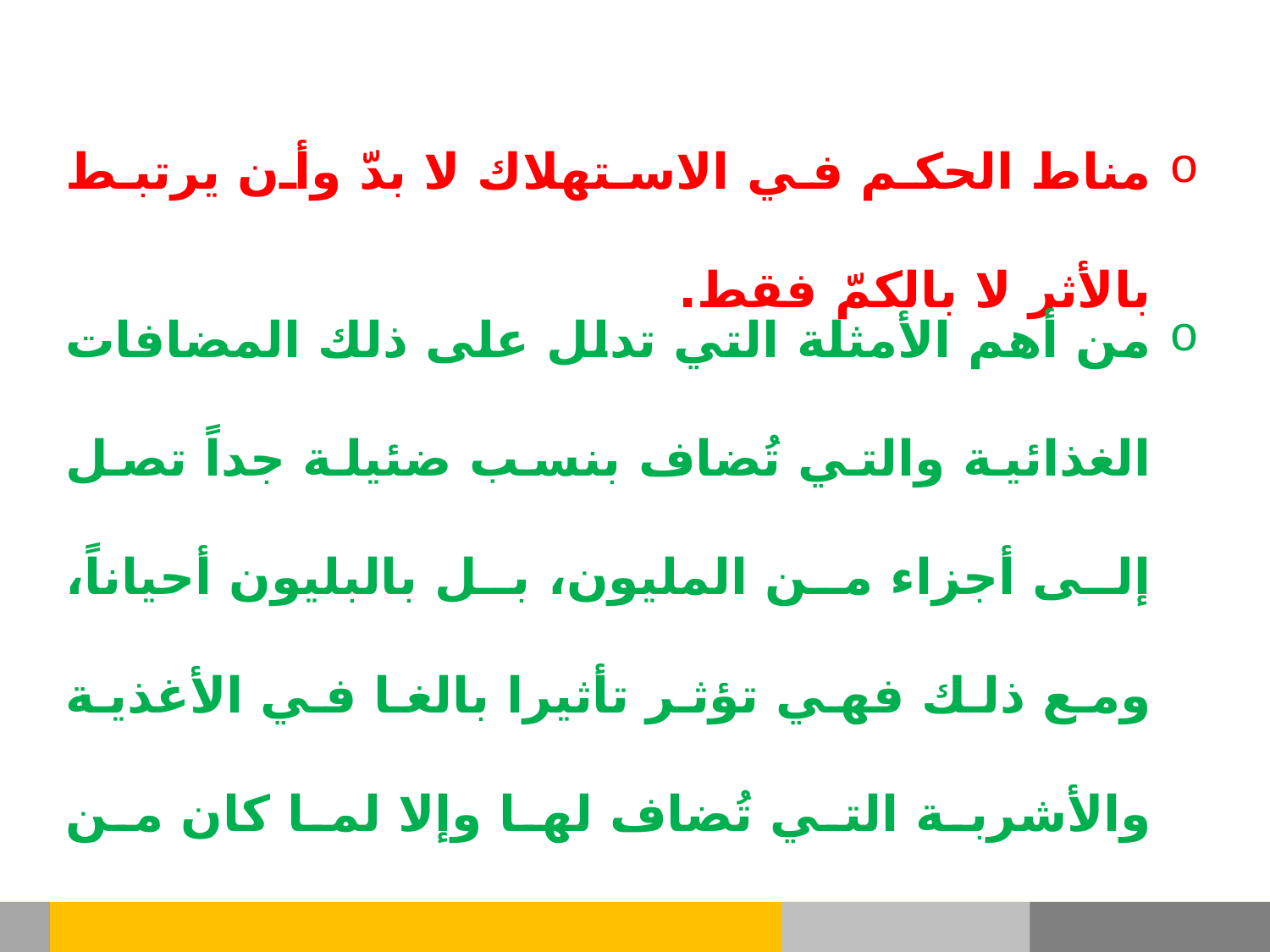

مناط الحكم في الاستهلاك لا بدّ وأن يرتبط بالأثر لا بالكمّ فقط.
من أهم الأمثلة التي تدلل على ذلك المضافات الغذائية والتي تُضاف بنسب ضئيلة جداً تصل إلى أجزاء من المليون، بل بالبليون أحياناً، ومع ذلك فهي تؤثر تأثيرا بالغا في الأغذية والأشربة التي تُضاف لها وإلا لما كان من مبرر لإضافتها.